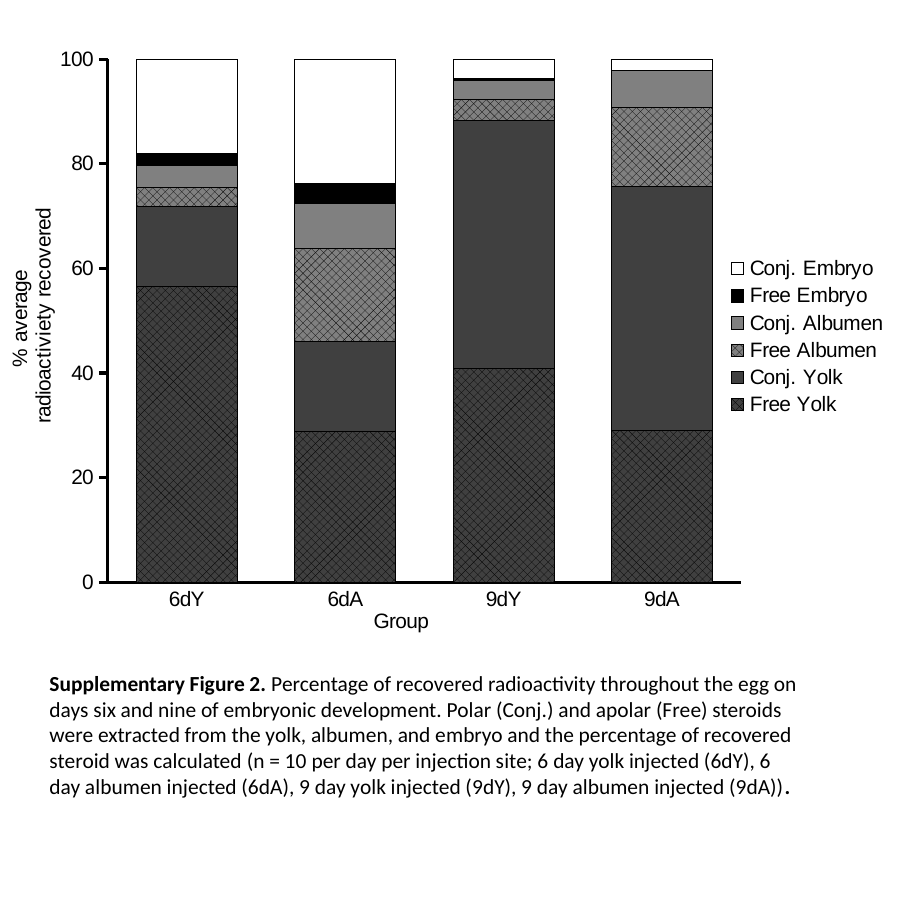

### Chart

| Category | Free Yolk | Conj. Yolk | Free Albumen | Conj. Albumen | Free Embryo | Conj. Embryo |
|---|---|---|---|---|---|---|
| 6dY | 56.524327541559586 | 15.331017406409206 | 3.542066195377749 | 4.368285845093492 | 2.288208967838992 | 17.946094043720976 |
| 6dA | 28.86331780825346 | 17.095041116639965 | 17.785658160593353 | 8.595448940043457 | 3.8200128881091375 | 23.840521086360635 |
| 9dY | 40.93898950578253 | 47.28819408813163 | 4.016352043490758 | 3.6757780517429666 | 0.3659857364519178 | 3.714700574400219 |
| 9dA | 29.039762552122383 | 46.71289174746722 | 14.986236635608277 | 7.081402005550015 | 0.0 | 2.1797070592521 |
Supplementary Figure 2. Percentage of recovered radioactivity throughout the egg on days six and nine of embryonic development. Polar (Conj.) and apolar (Free) steroids were extracted from the yolk, albumen, and embryo and the percentage of recovered steroid was calculated (n = 10 per day per injection site; 6 day yolk injected (6dY), 6 day albumen injected (6dA), 9 day yolk injected (9dY), 9 day albumen injected (9dA)).